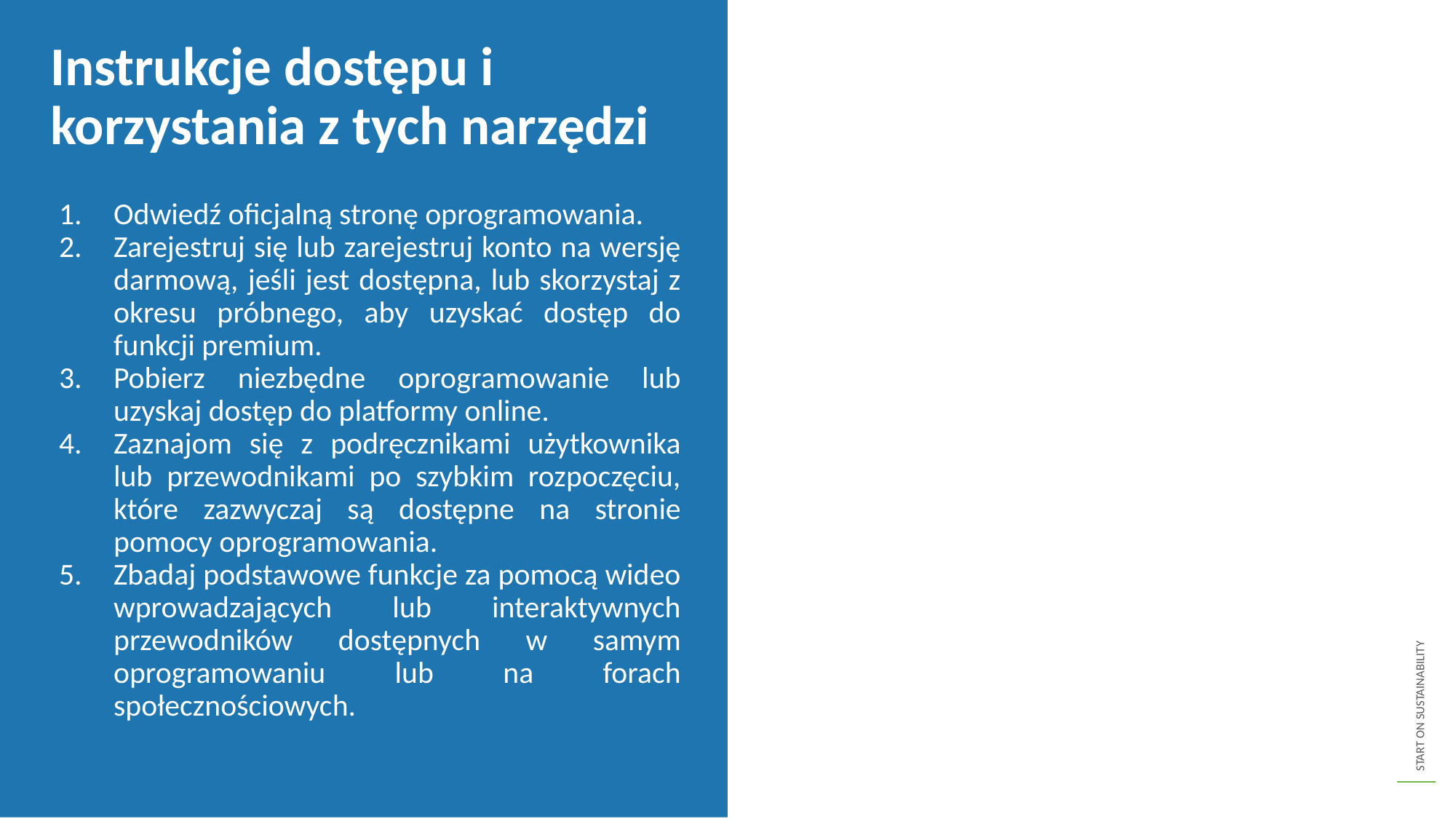

Instrukcje dostępu i korzystania z tych narzędzi
Odwiedź oficjalną stronę oprogramowania.
Zarejestruj się lub zarejestruj konto na wersję darmową, jeśli jest dostępna, lub skorzystaj z okresu próbnego, aby uzyskać dostęp do funkcji premium.
Pobierz niezbędne oprogramowanie lub uzyskaj dostęp do platformy online.
Zaznajom się z podręcznikami użytkownika lub przewodnikami po szybkim rozpoczęciu, które zazwyczaj są dostępne na stronie pomocy oprogramowania.
Zbadaj podstawowe funkcje za pomocą wideo wprowadzających lub interaktywnych przewodników dostępnych w samym oprogramowaniu lub na forach społecznościowych.